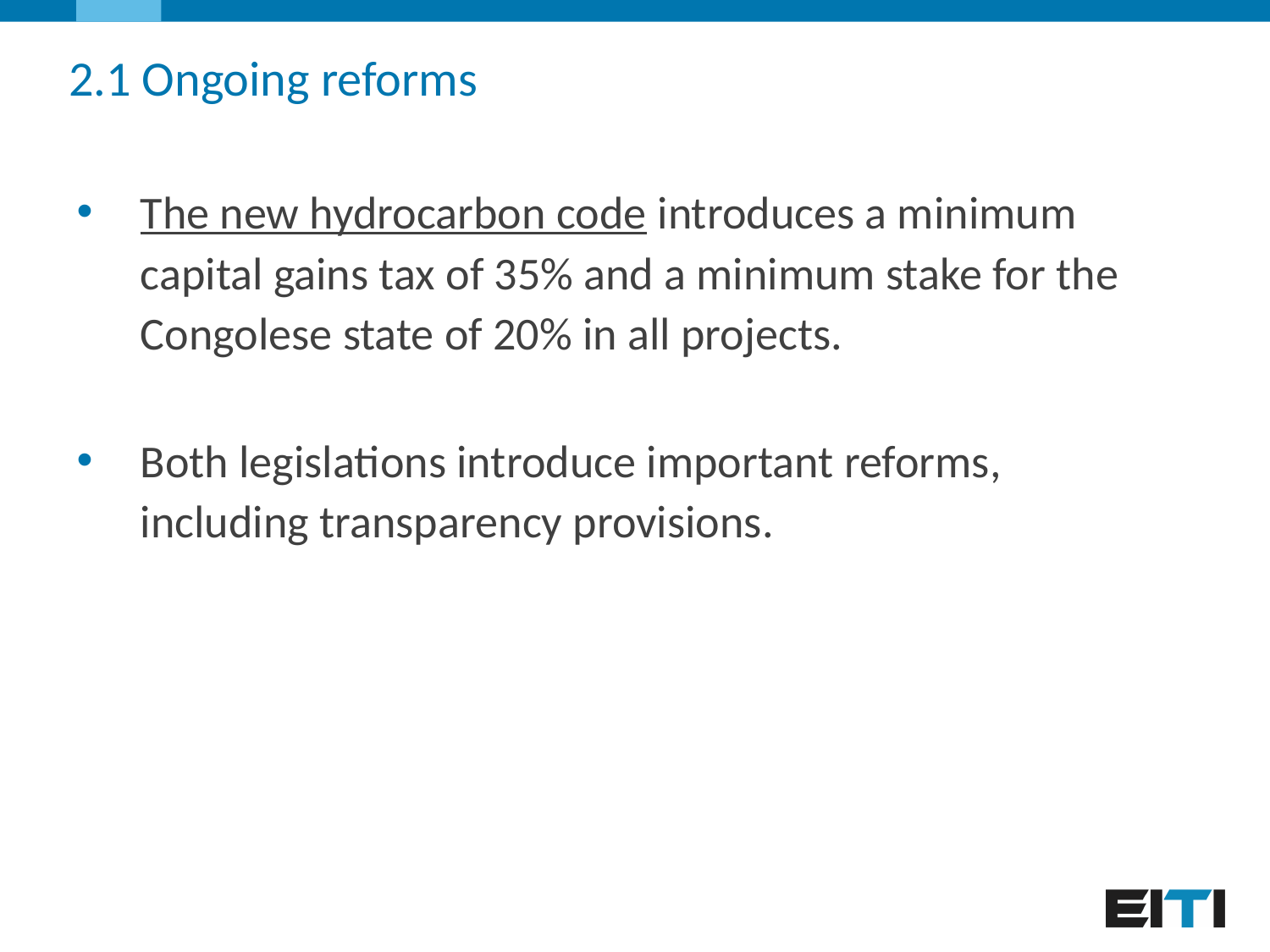

2.1 Ongoing reforms
The new hydrocarbon code introduces a minimum capital gains tax of 35% and a minimum stake for the Congolese state of 20% in all projects.

Both legislations introduce important reforms, including transparency provisions.